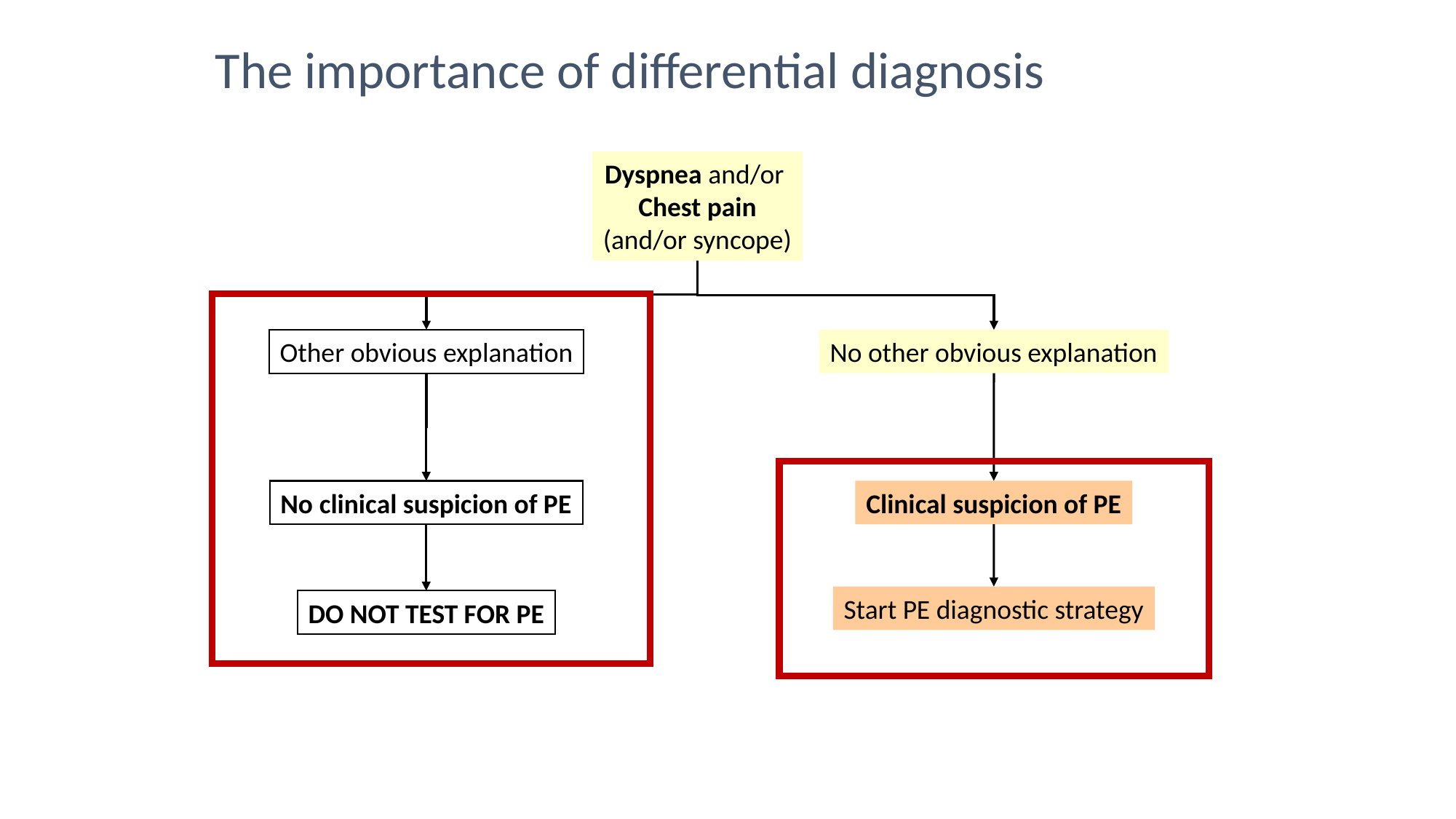

# The importance of differential diagnosis
Dyspnea and/or
Chest pain
(and/or syncope)
Other obvious explanation
No other obvious explanation
No clinical suspicion of PE
Start PE diagnostic strategy
DO NOT TEST FOR PE
Clinical suspicion of PE